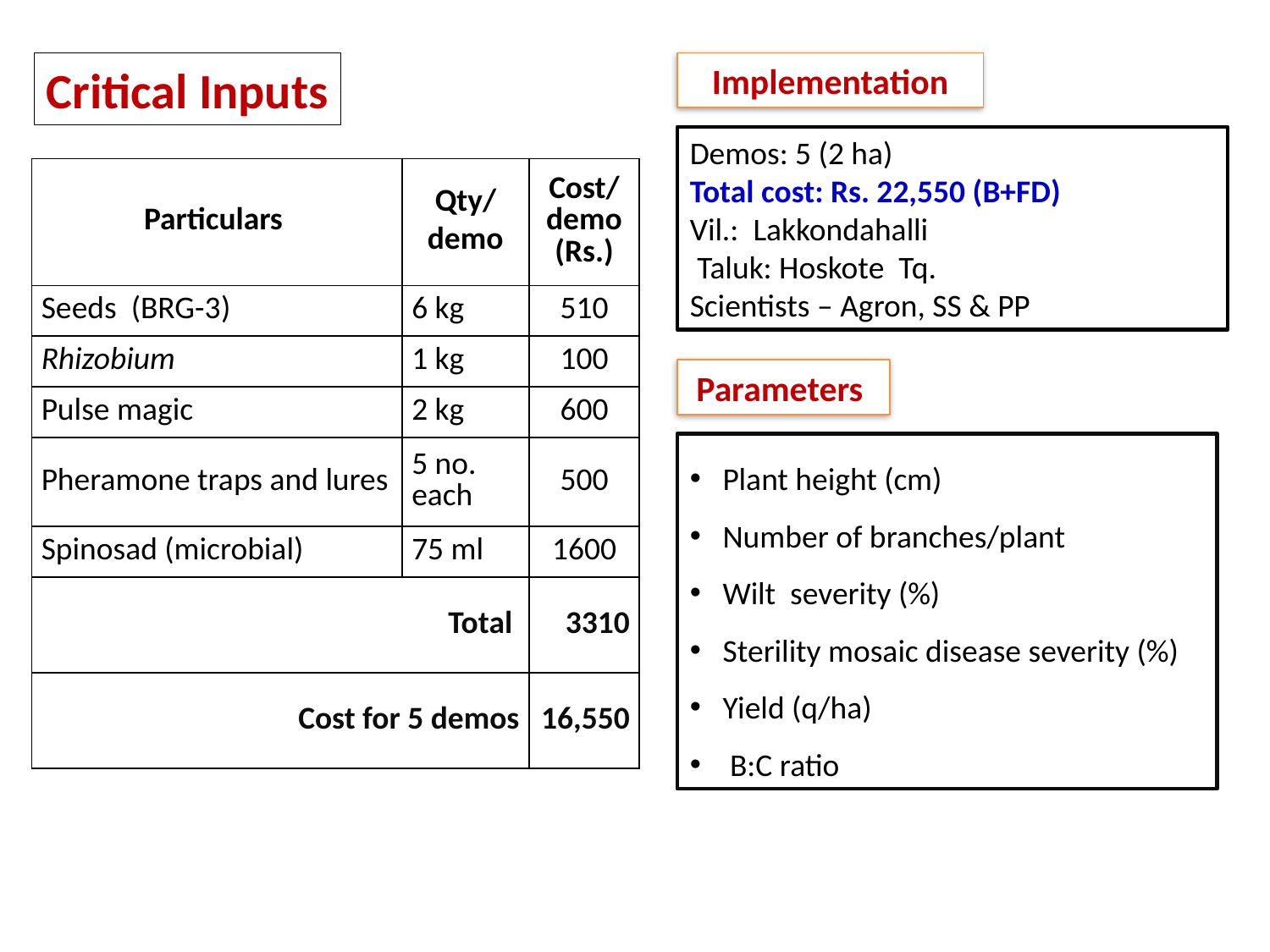

Critical Inputs
Implementation
Demos: 5 (2 ha)
Total cost: Rs. 22,550 (B+FD)
Vil.:  Lakkondahalli
 Taluk: Hoskote  Tq.
Scientists – Agron, SS & PP
| Particulars | Qty/ demo | Cost/demo (Rs.) |
| --- | --- | --- |
| Seeds (BRG-3) | 6 kg | 510 |
| Rhizobium | 1 kg | 100 |
| Pulse magic | 2 kg | 600 |
| Pheramone traps and lures | 5 no. each | 500 |
| Spinosad (microbial) | 75 ml | 1600 |
| Total |  | 3310 |
| Cost for 5 demos |  | 16,550 |
Parameters
Plant height (cm)
Number of branches/plant
Wilt  severity (%)
Sterility mosaic disease severity (%)
Yield (q/ha)
 B:C ratio